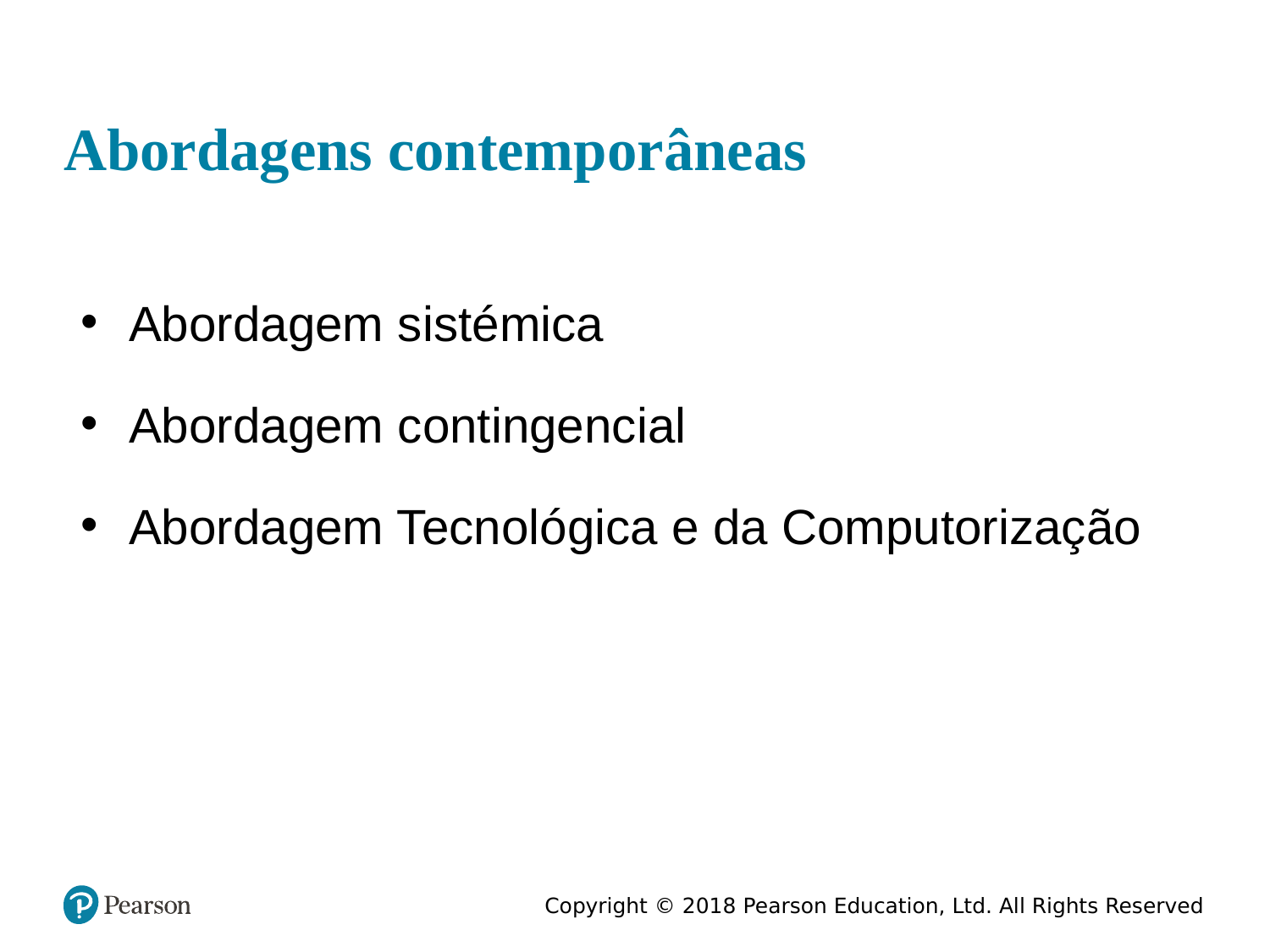

# Abordagens contemporâneas
Abordagem sistémica
Abordagem contingencial
Abordagem Tecnológica e da Computorização